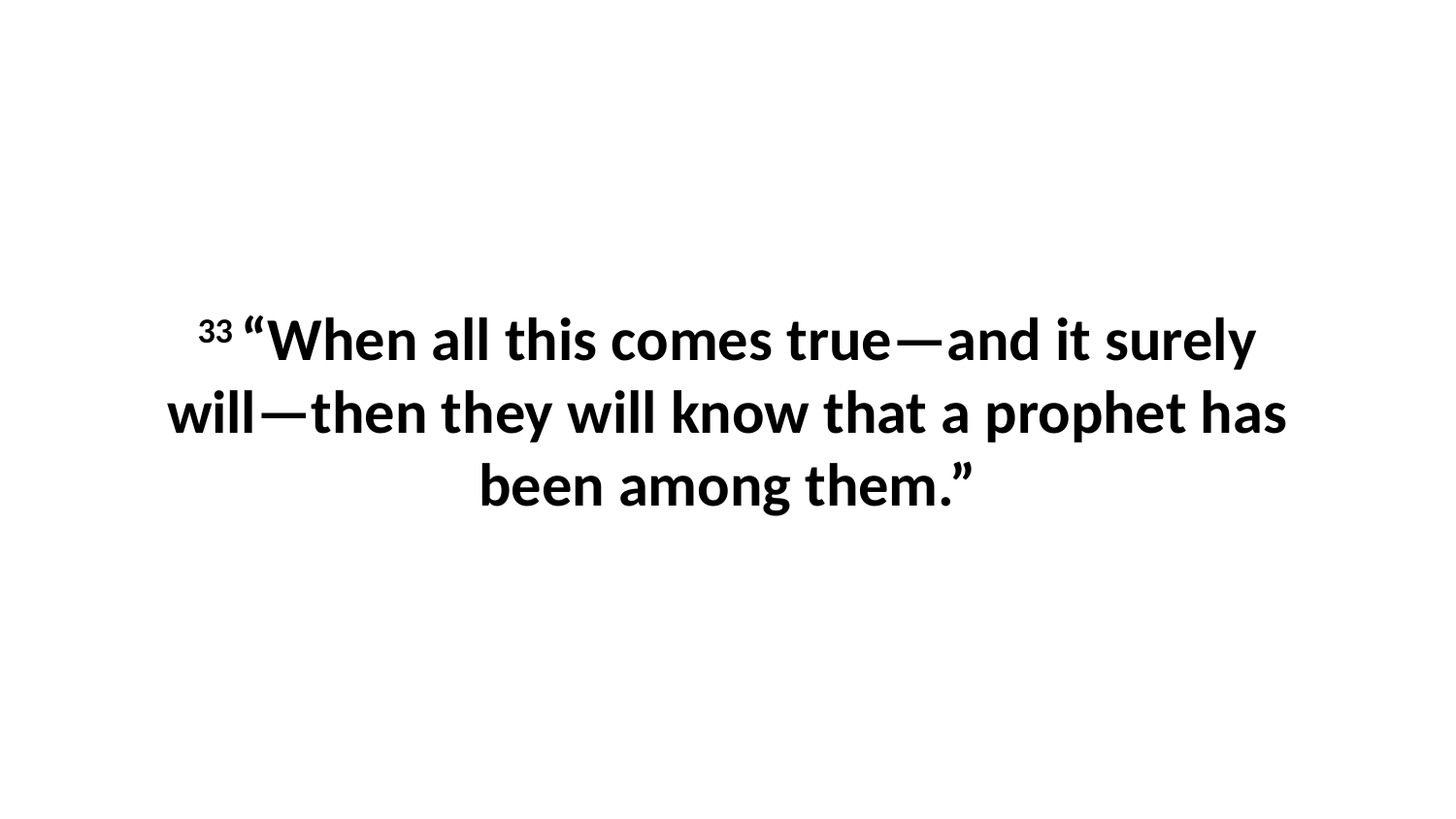

33 “When all this comes true—and it surely will—then they will know that a prophet has been among them.”